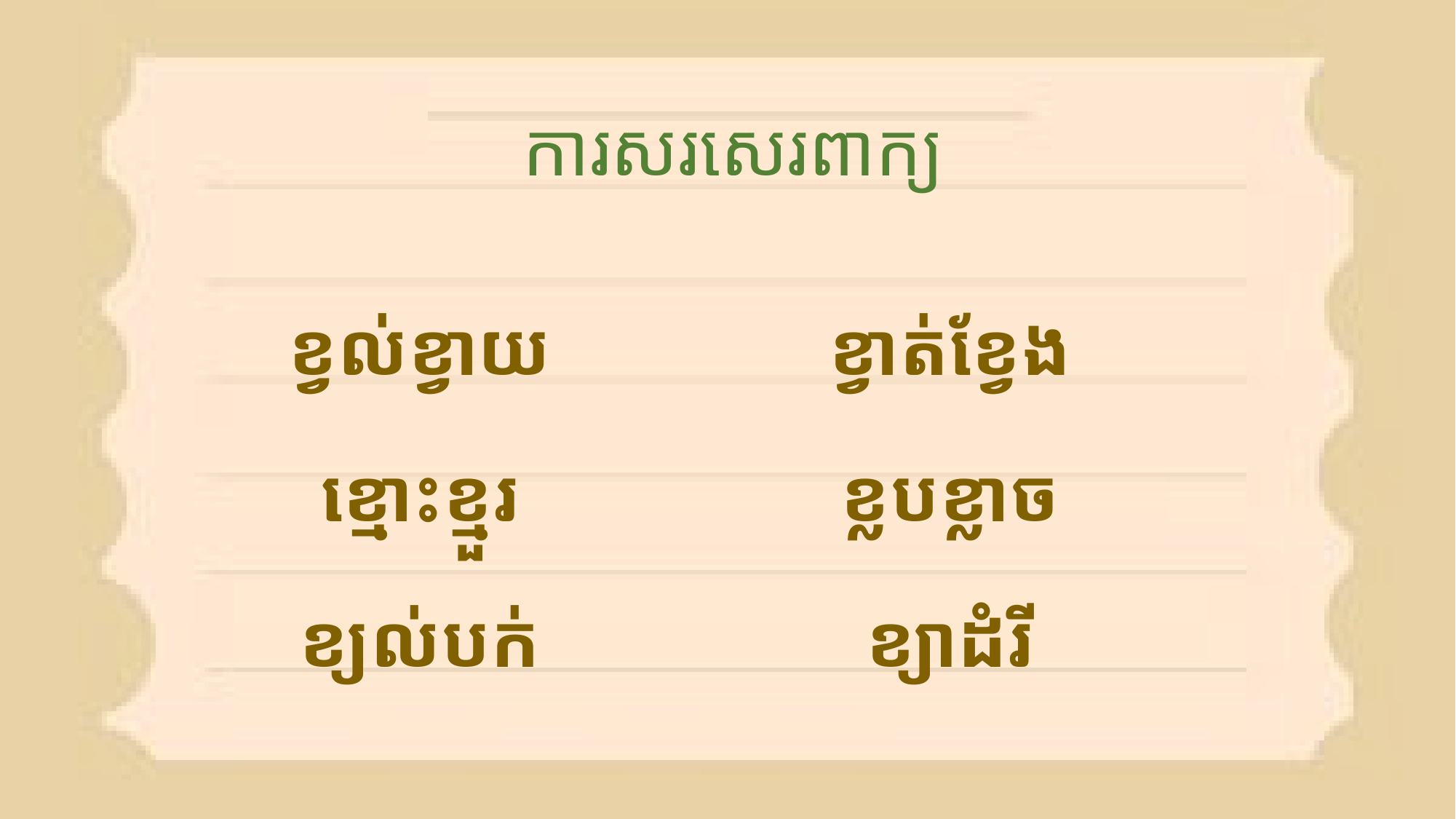

ការសរសេរពាក្យ
ខ្វល់ខ្វាយ
ខ្មោះខ្មួរ
ខ្យល់បក់

ខ្វាត់ខ្វែង
ខ្លបខ្លាច
ខ្យាដំរី